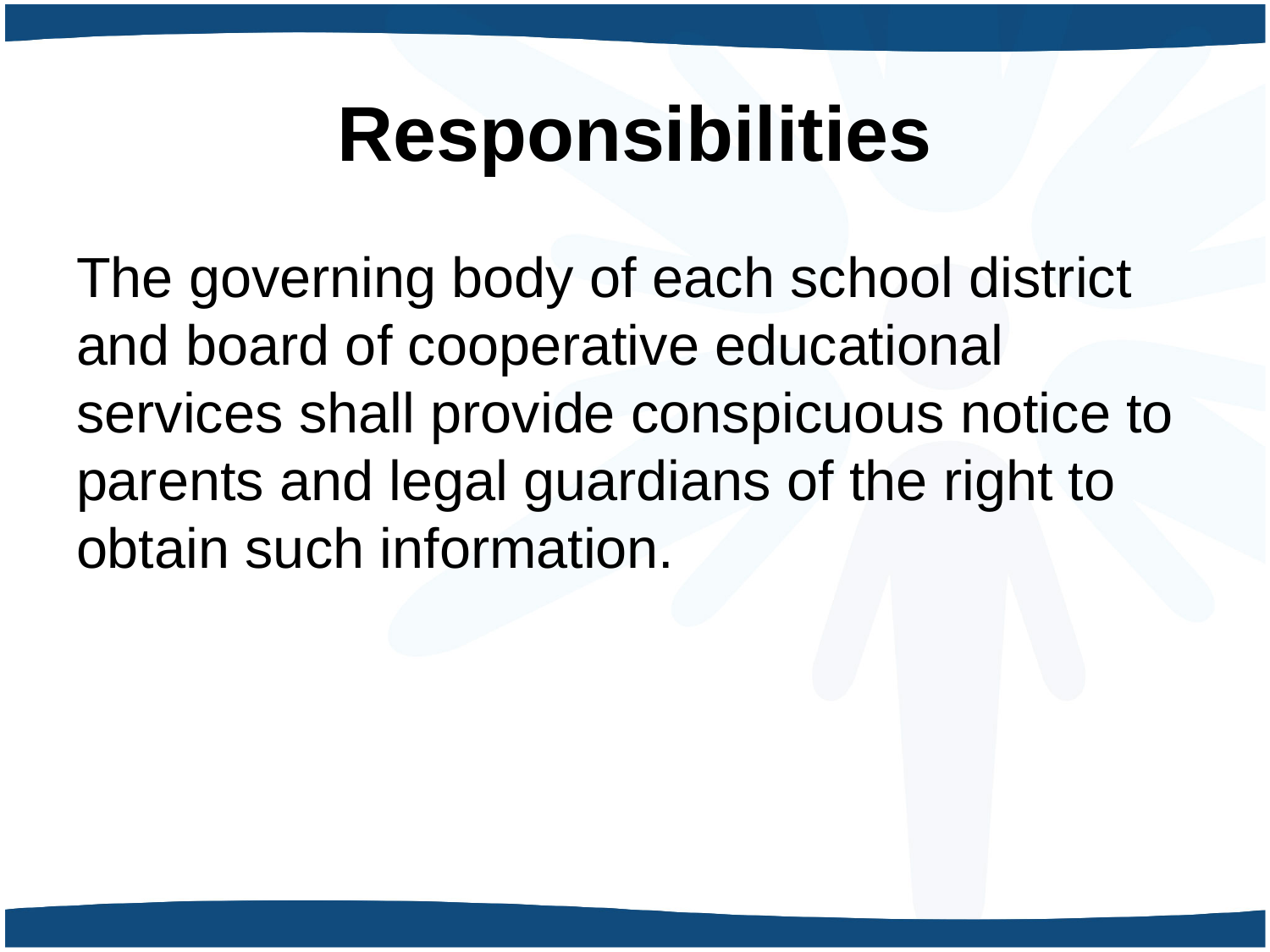

# Responsibilities
The governing body of each school district and board of cooperative educational services shall provide conspicuous notice to parents and legal guardians of the right to obtain such information.